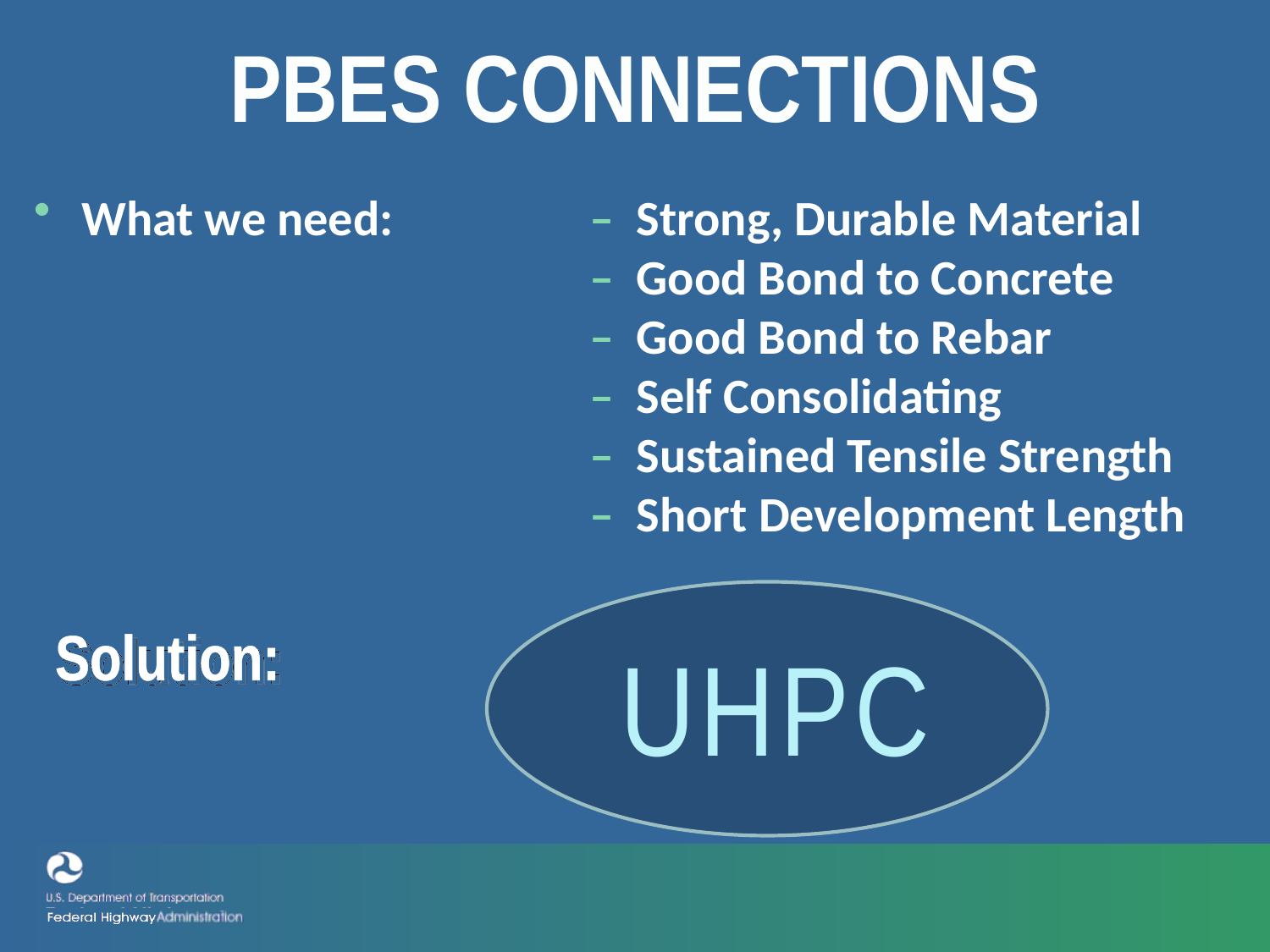

PBES Connections
What we need: 		–  Strong, Durable Material
				–  Good Bond to Concrete
				–  Good Bond to Rebar
					–  Self Consolidating
					–  Sustained Tensile Strength
					–  Short Development Length

# Solution:
UHPC